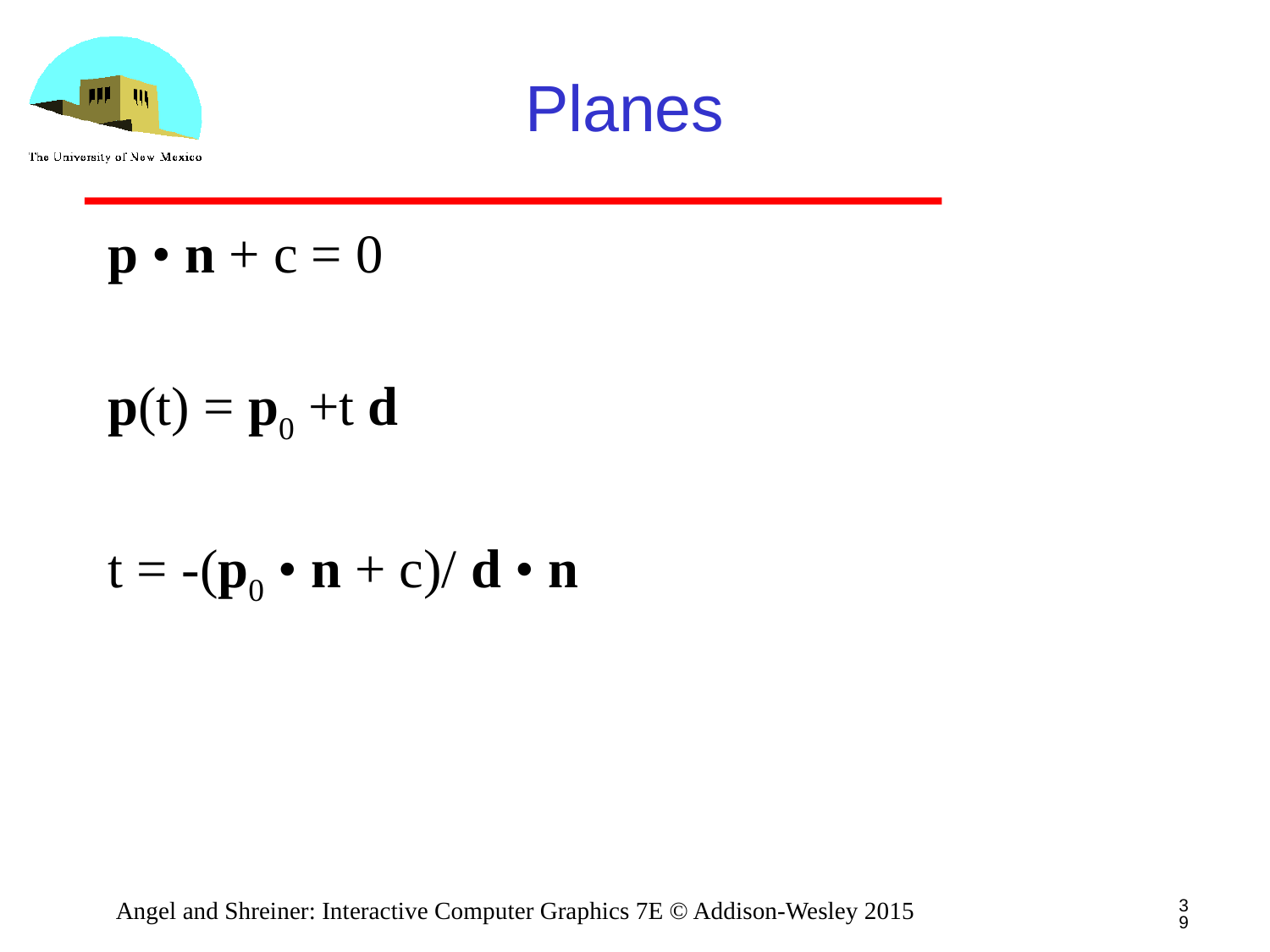

# Planes
p • n + c = 0

p(t) = p0 +t d

t = -(p0 • n + c)/ d • n
39
Angel and Shreiner: Interactive Computer Graphics 7E © Addison-Wesley 2015